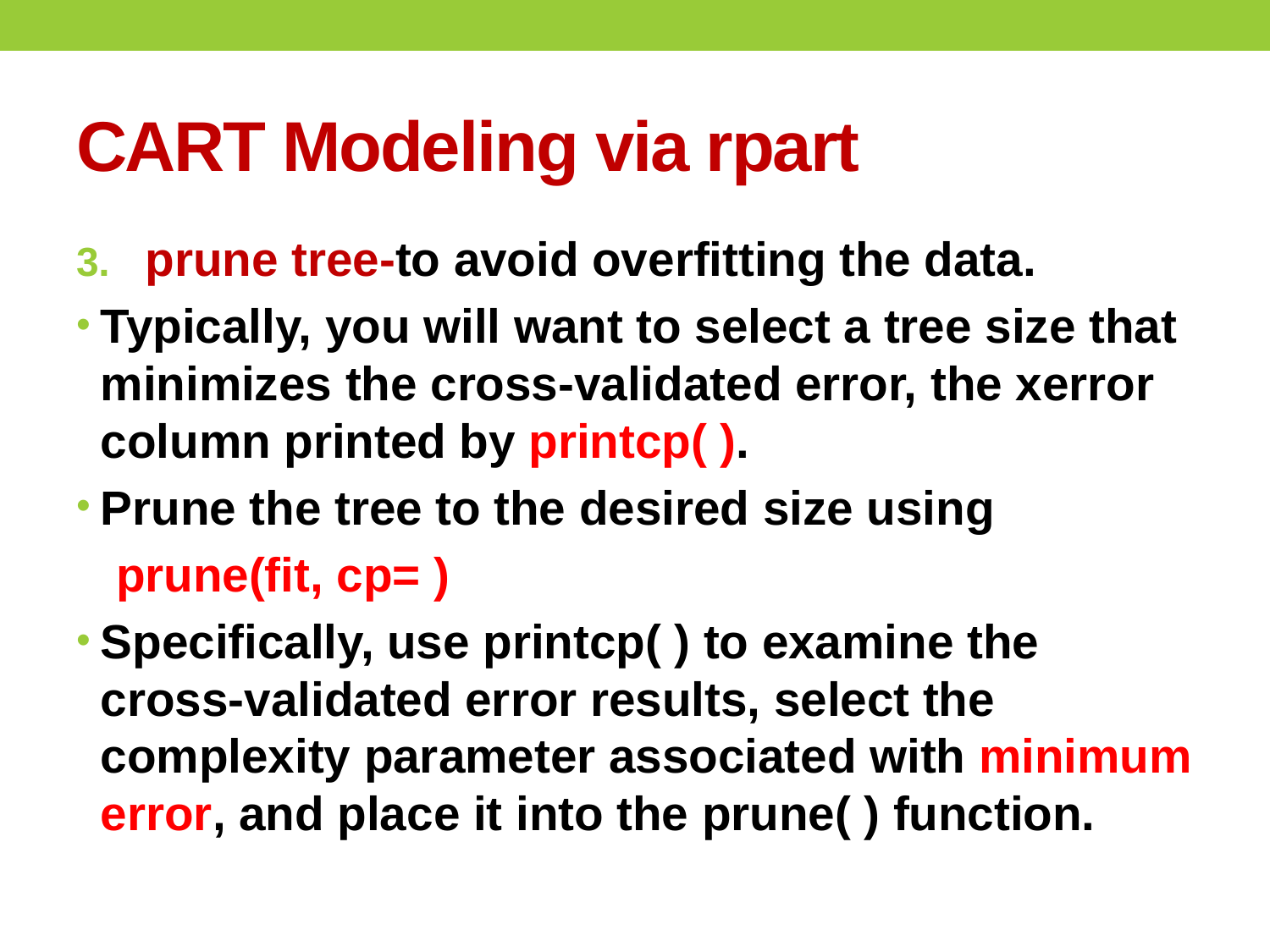

# CART Modeling via rpart
prune tree-to avoid overfitting the data.
Typically, you will want to select a tree size that minimizes the cross-validated error, the xerror column printed by printcp( ).
Prune the tree to the desired size using
   prune(fit, cp= )
Specifically, use printcp( ) to examine the cross-validated error results, select the complexity parameter associated with minimum error, and place it into the prune( ) function.